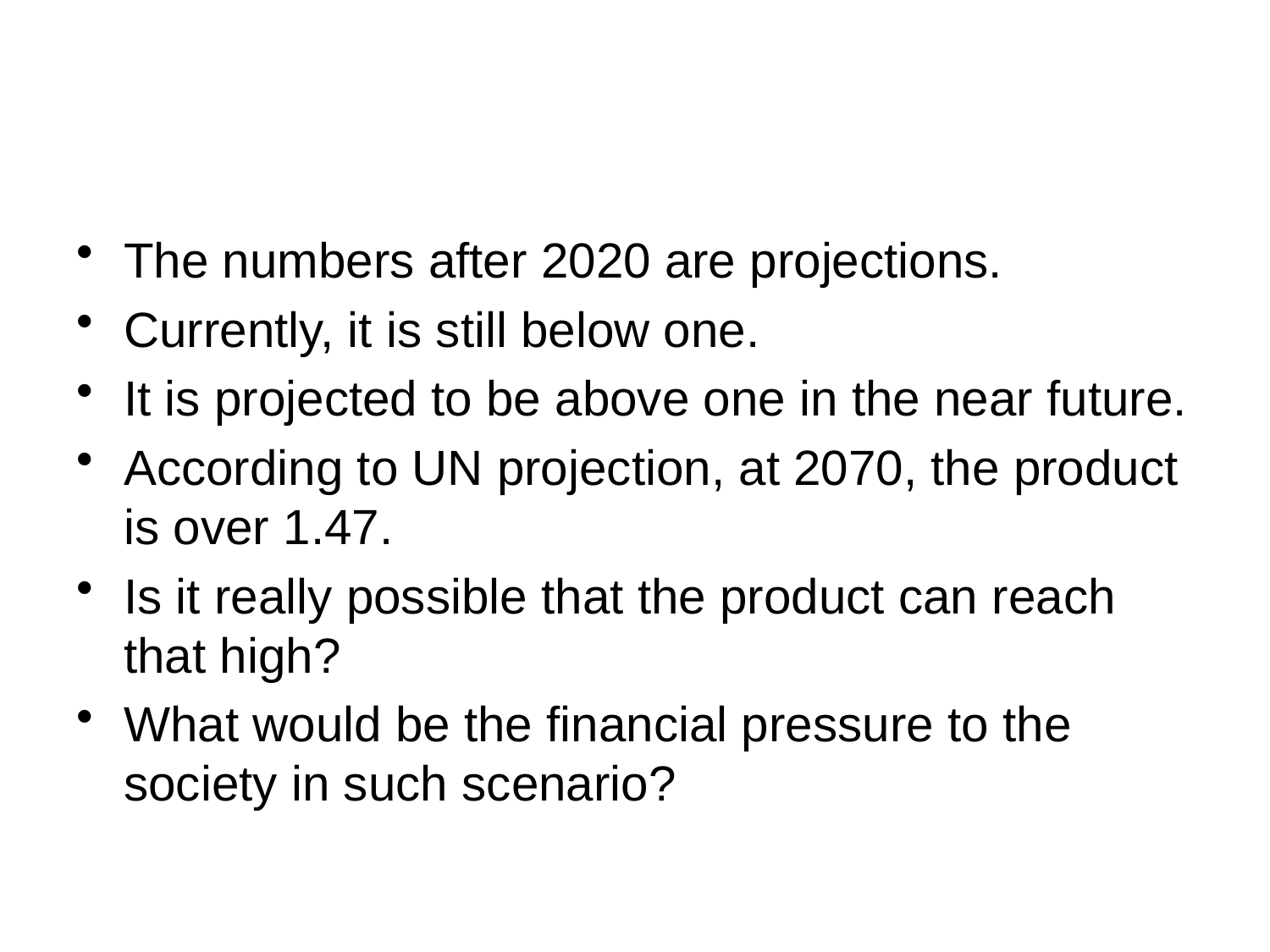

#
The numbers after 2020 are projections.
Currently, it is still below one.
It is projected to be above one in the near future.
According to UN projection, at 2070, the product is over 1.47.
Is it really possible that the product can reach that high?
What would be the financial pressure to the society in such scenario?